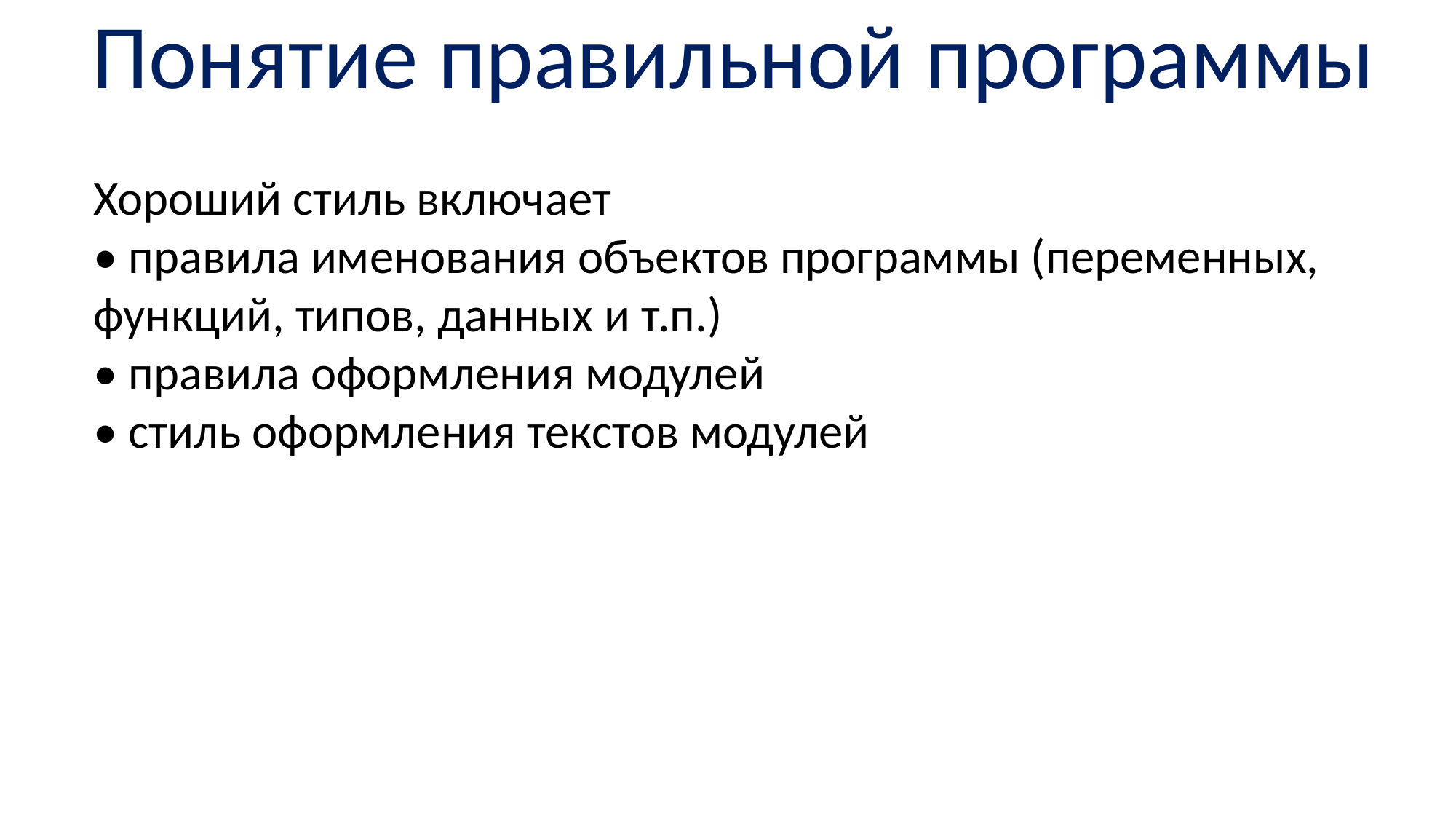

# Понятие правильной программы
Хороший стиль включает
• правила именования объектов программы (переменных, функций, типов, данных и т.п.)
• правила оформления модулей
• стиль оформления текстов модулей